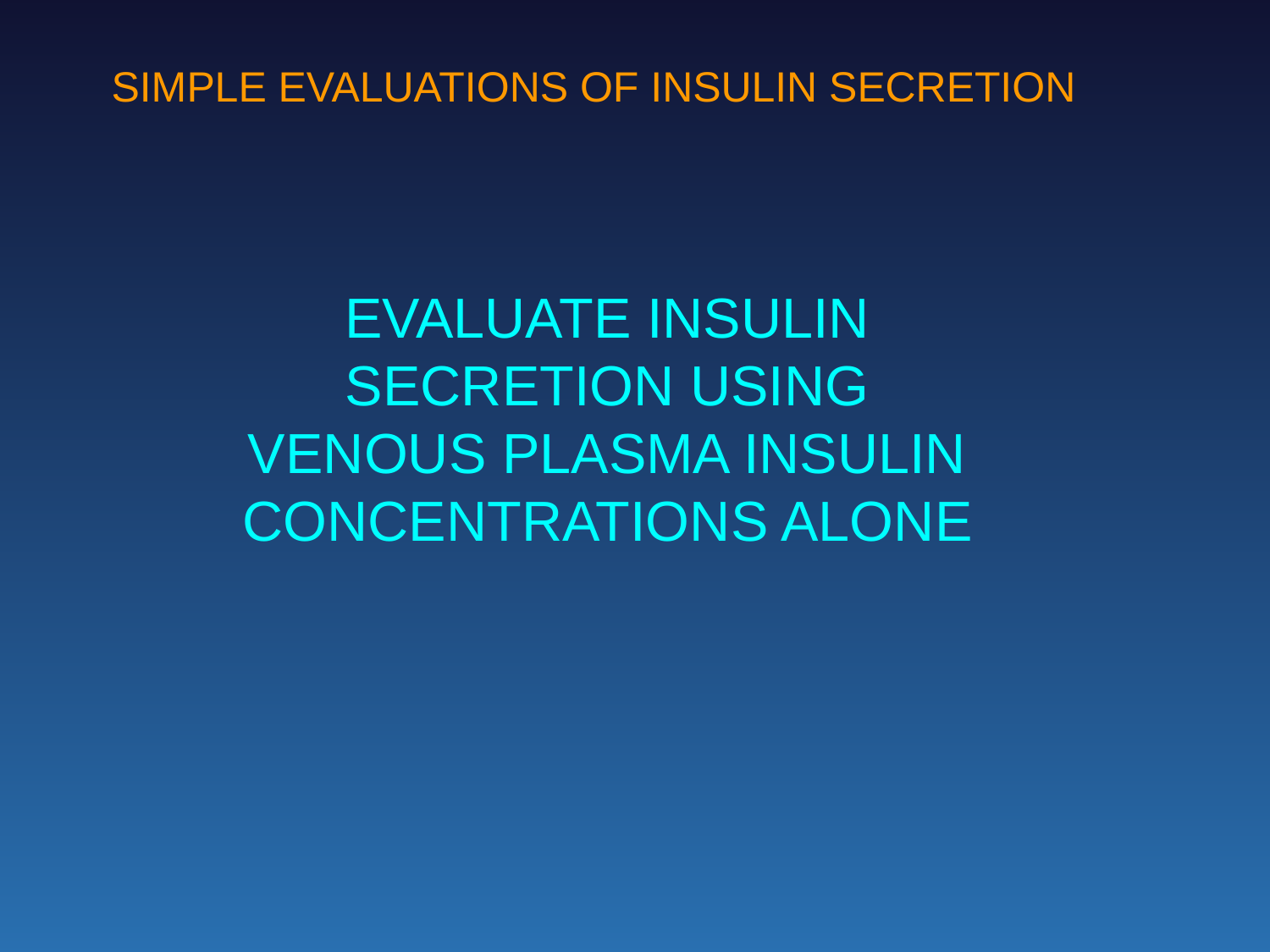

SIMPLE EVALUATIONS OF INSULIN SECRETION
EVALUATE INSULIN SECRETION USING VENOUS PLASMA INSULIN CONCENTRATIONS ALONE